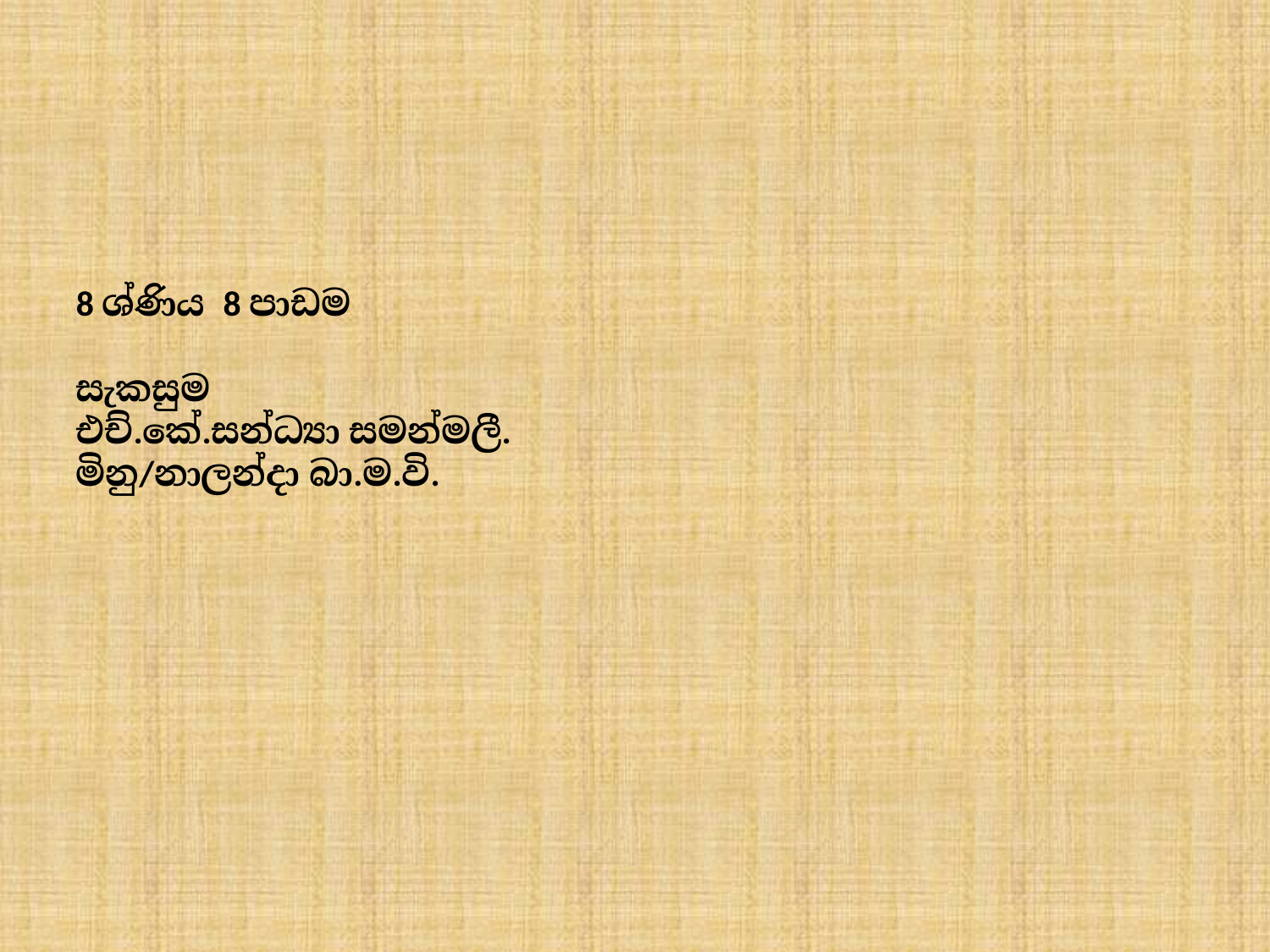

8 ශ්‍රේණිය  8 පාඩම

සැකසුම
එච්.කේ.සන්ධ්‍යා සමන්මලී.
මිනු/නාලන්දා බා.ම.වි.